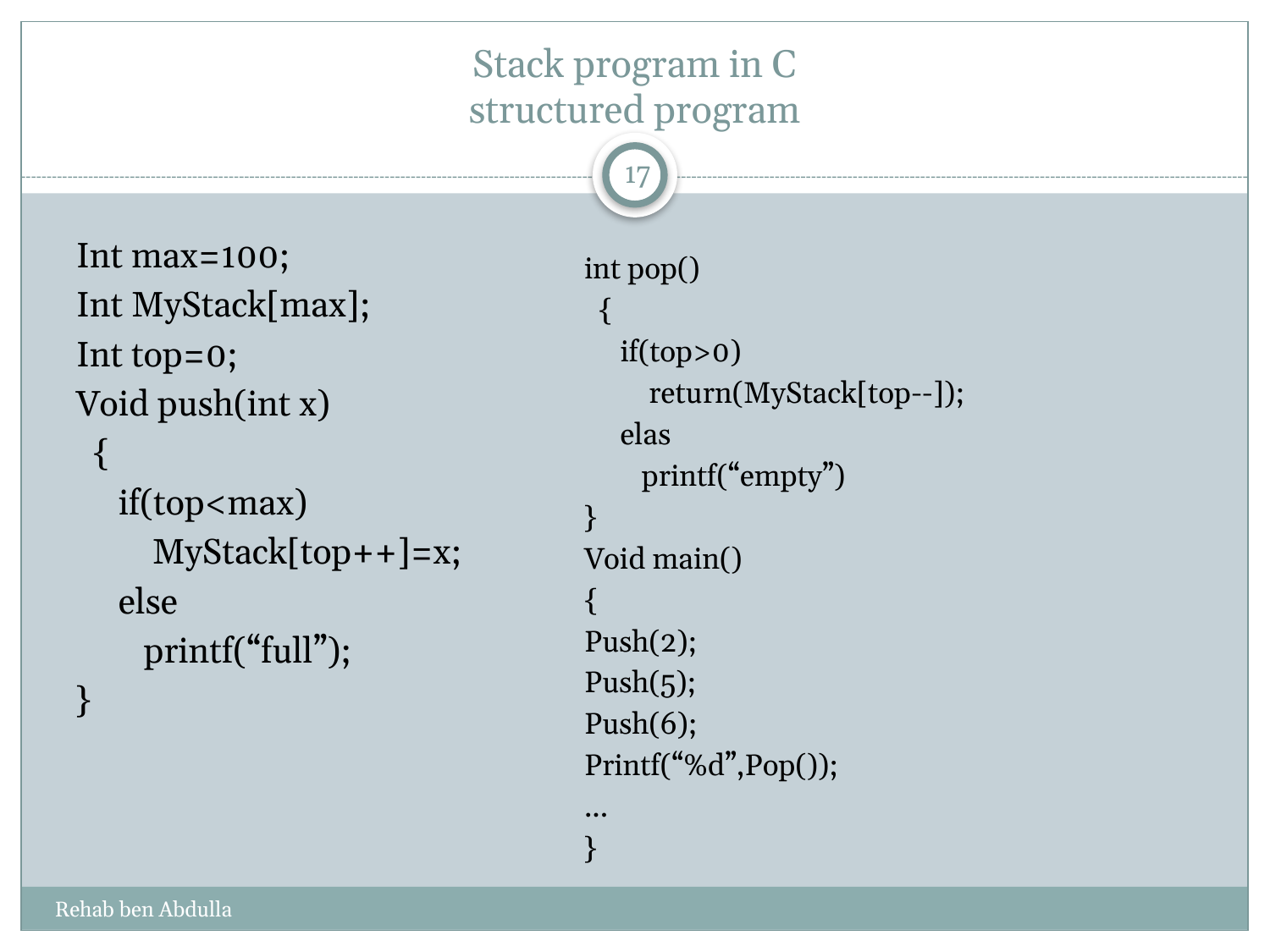

# Stack program in C structured program
17
Int max=100;
Int MyStack[max];
Int top=0;
Void push(int x)
  {
     if(top<max)
         MyStack[top++]=x;
     else
        printf(“full”);
}
int pop()
  {
     if(top>0)
         return(MyStack[top--]);
     elas
        printf(“empty”)
}
Void main()
{
Push(2);
Push(5);
Push(6);
Printf(“%d”,Pop());
...
}
Rehab ben Abdulla